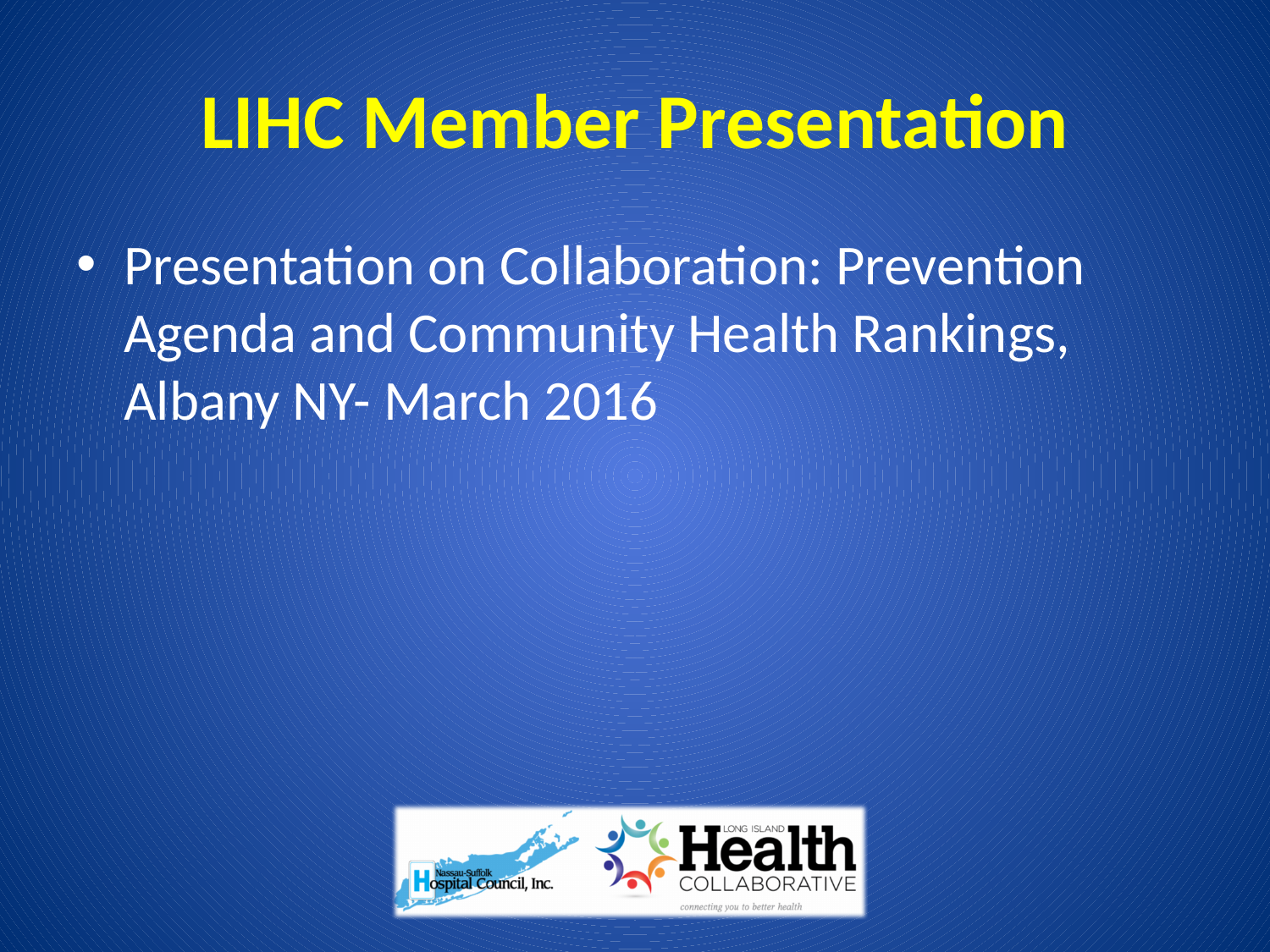

# LIHC Member Presentation
Presentation on Collaboration: Prevention Agenda and Community Health Rankings, Albany NY- March 2016